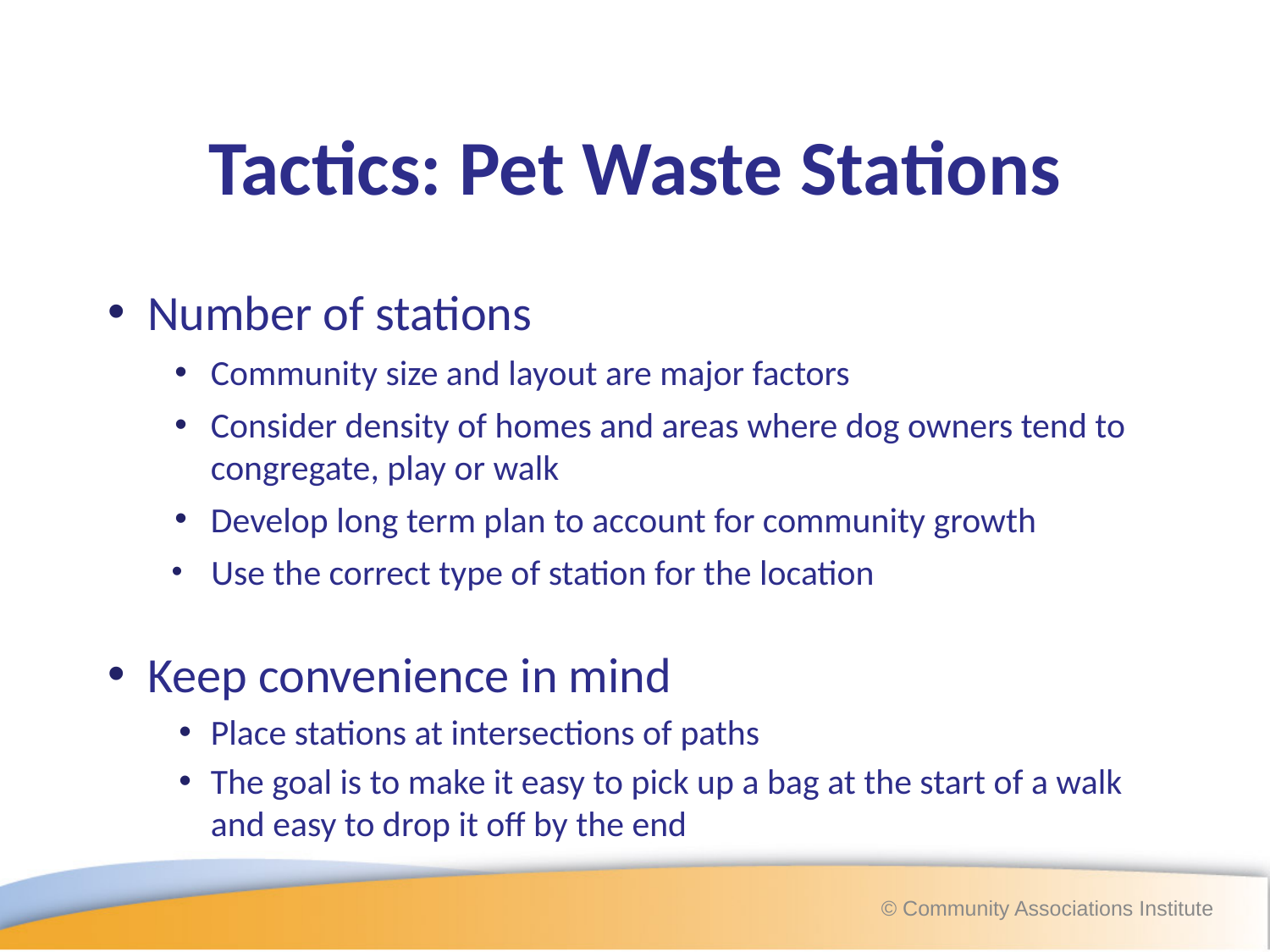

# Tactics: Pet Waste Stations
Number of stations
Community size and layout are major factors
Consider density of homes and areas where dog owners tend to congregate, play or walk
Develop long term plan to account for community growth
Use the correct type of station for the location

Keep convenience in mind
Place stations at intersections of paths
The goal is to make it easy to pick up a bag at the start of a walk and easy to drop it off by the end

© Community Associations Institute